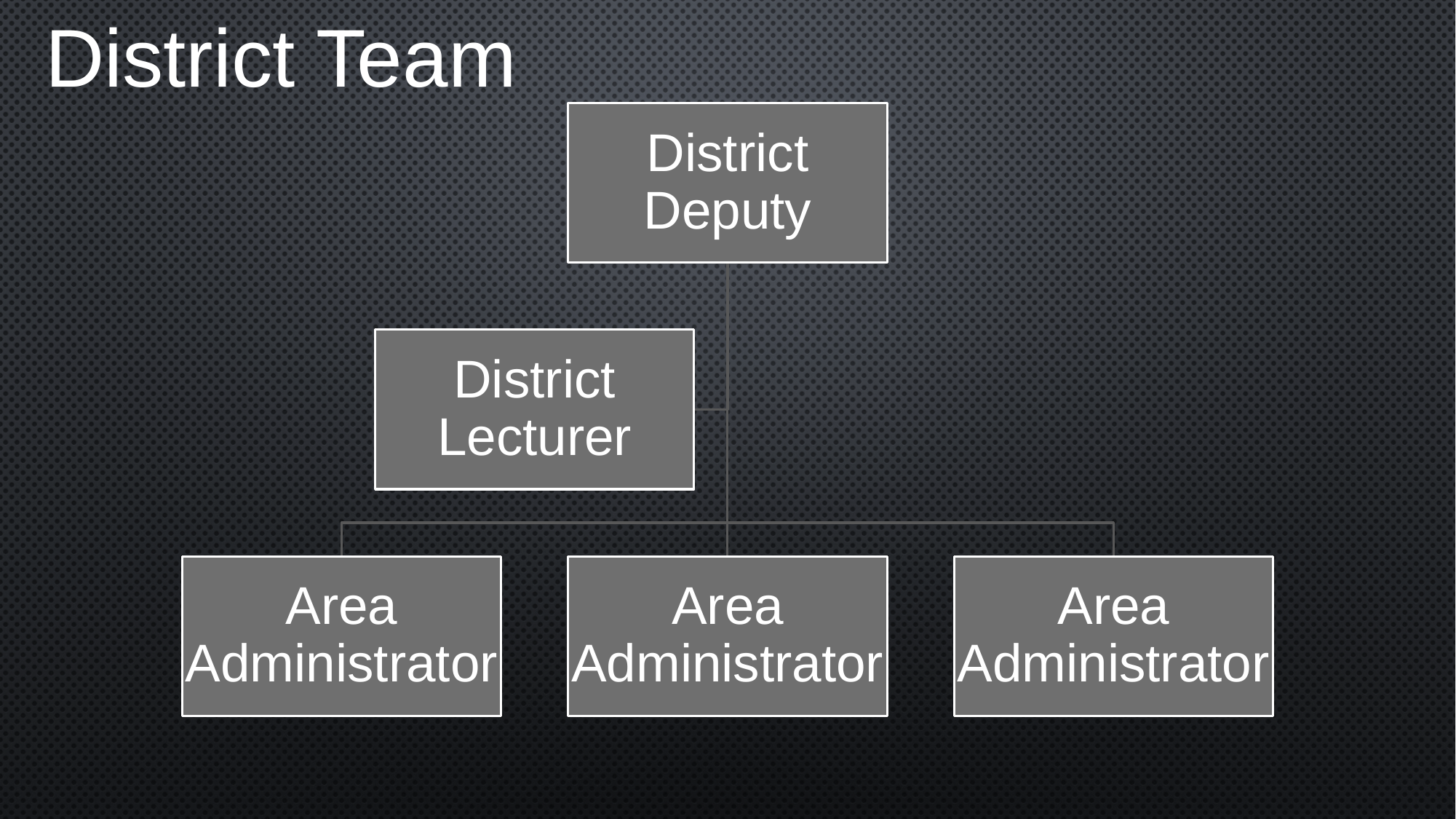

District Team
District Deputy
Area Administrator
Area Administrator
Area Administrator
District Lecturer